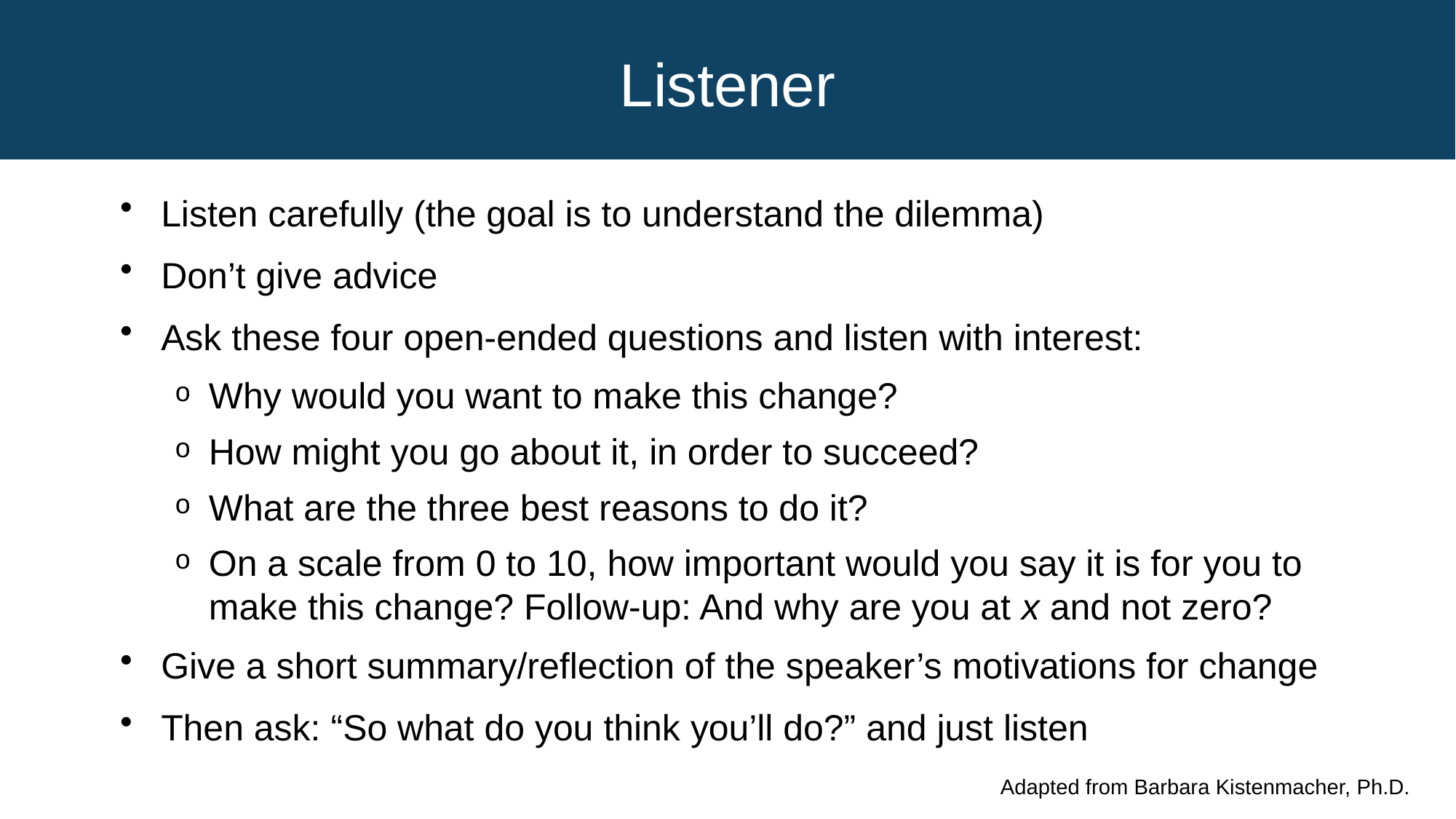

# Listener
Listen carefully (the goal is to understand the dilemma)
Don’t give advice
Ask these four open-ended questions and listen with interest:
Why would you want to make this change?
How might you go about it, in order to succeed?
What are the three best reasons to do it?
On a scale from 0 to 10, how important would you say it is for you to make this change? Follow-up: And why are you at x and not zero?
Give a short summary/reflection of the speaker’s motivations for change
Then ask: “So what do you think you’ll do?” and just listen
Adapted from Barbara Kistenmacher, Ph.D.